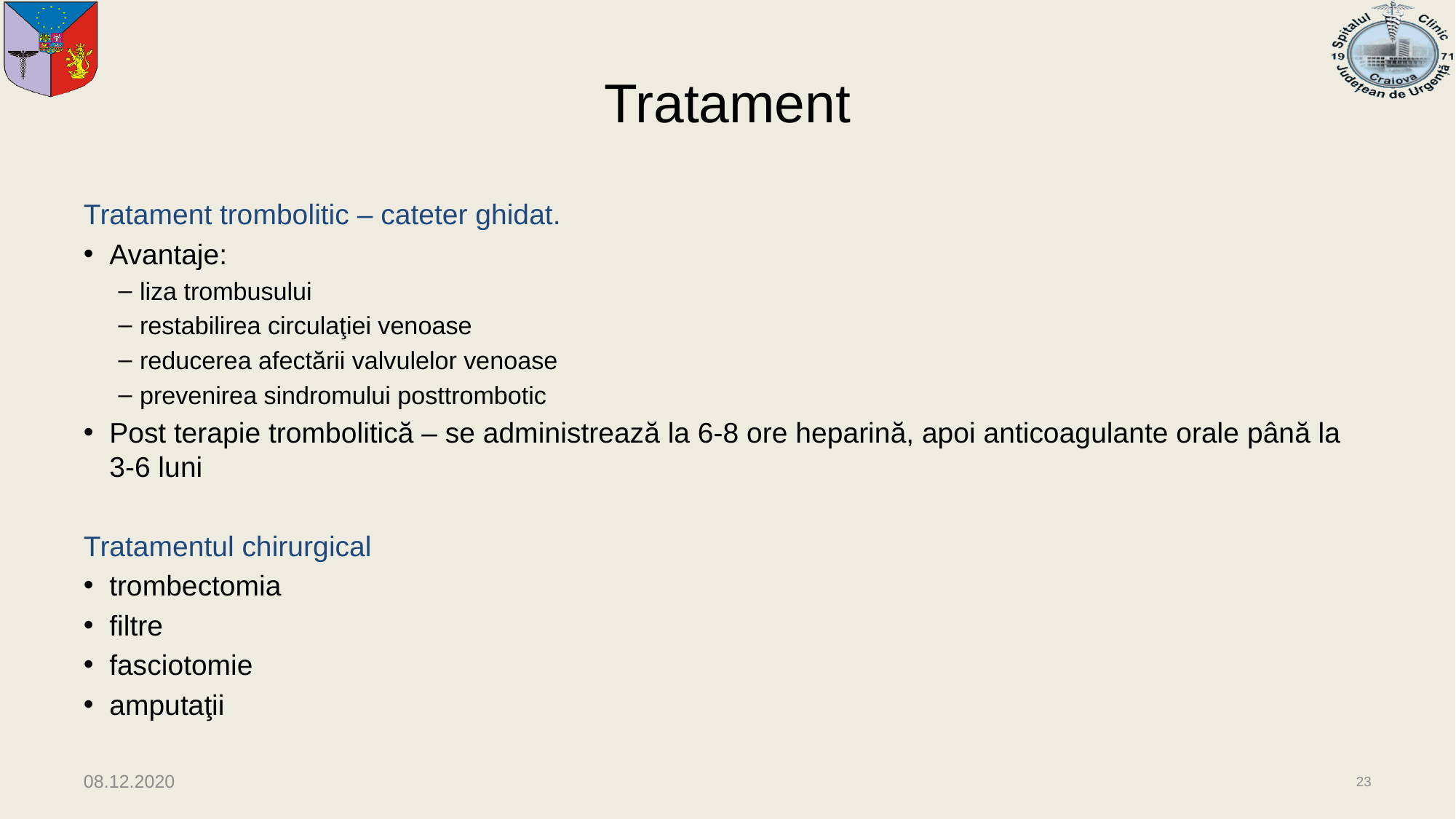

# Tratament
Tratament trombolitic – cateter ghidat.
Avantaje:
liza trombusului
restabilirea circulaţiei venoase
reducerea afectării valvulelor venoase
prevenirea sindromului posttrombotic
Post terapie trombolitică – se administrează la 6-8 ore heparină, apoi anticoagulante orale până la 3-6 luni

Tratamentul chirurgical
trombectomia
filtre
fasciotomie
amputaţii

08.12.2020
23